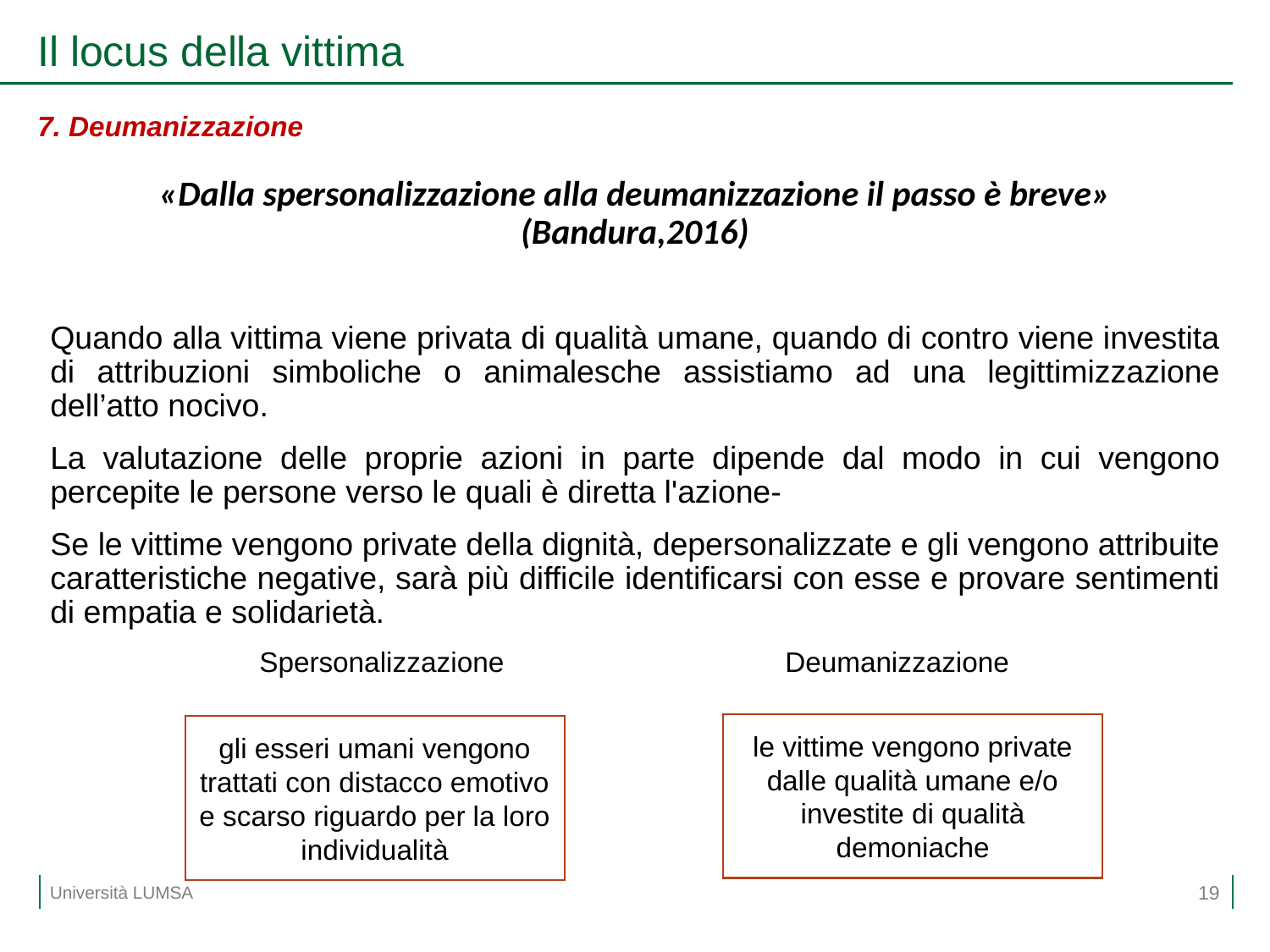

# Il locus della vittima
7. Deumanizzazione
«Dalla spersonalizzazione alla deumanizzazione il passo è breve» (Bandura,2016)

Quando alla vittima viene privata di qualità umane, quando di contro viene investita di attribuzioni simboliche o animalesche assistiamo ad una legittimizzazione dell’atto nocivo.
La valutazione delle proprie azioni in parte dipende dal modo in cui vengono percepite le persone verso le quali è diretta l'azione-
Se le vittime vengono private della dignità, depersonalizzate e gli vengono attribuite caratteristiche negative, sarà più difficile identificarsi con esse e provare sentimenti di empatia e solidarietà.
Spersonalizzazione                                    Deumanizzazione

le vittime vengono private dalle qualità umane e/o investite di qualità demoniache
gli esseri umani vengono trattati con distacco emotivo e scarso riguardo per la loro individualità
19